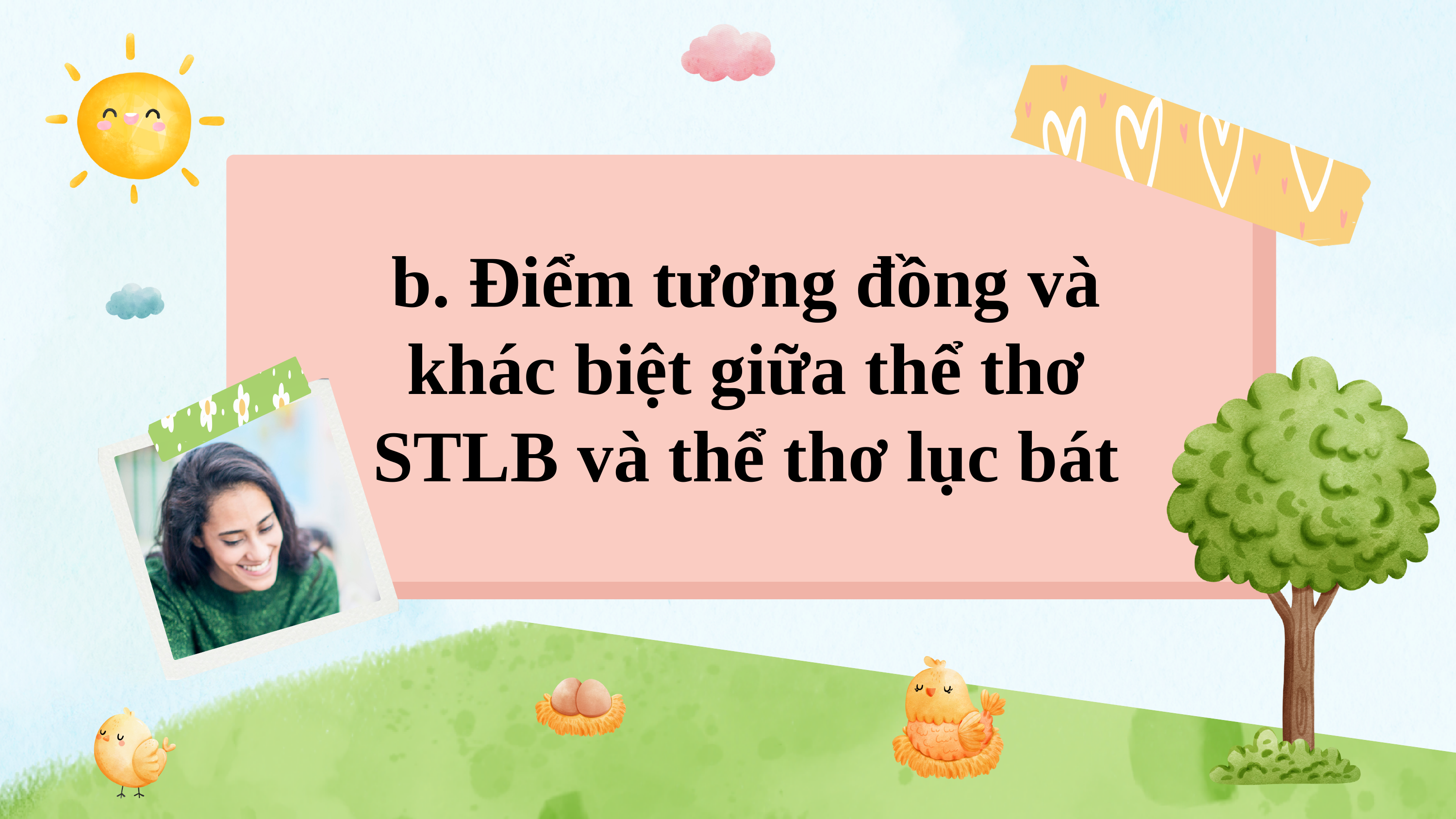

b. Điểm tương đồng và khác biệt giữa thể thơ STLB và thể thơ lục bát